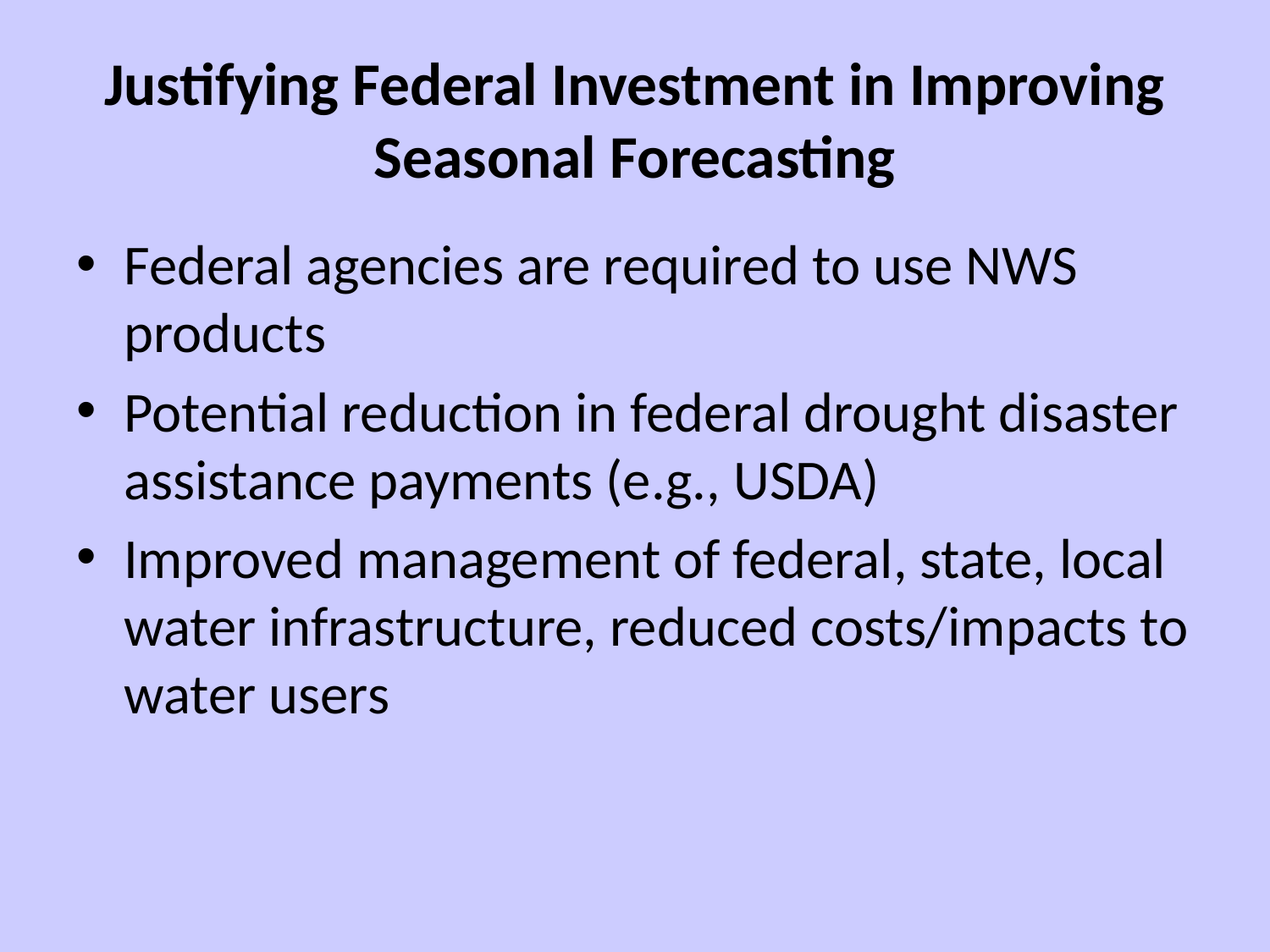

# Justifying Federal Investment in Improving Seasonal Forecasting
Federal agencies are required to use NWS products
Potential reduction in federal drought disaster assistance payments (e.g., USDA)
Improved management of federal, state, local water infrastructure, reduced costs/impacts to water users